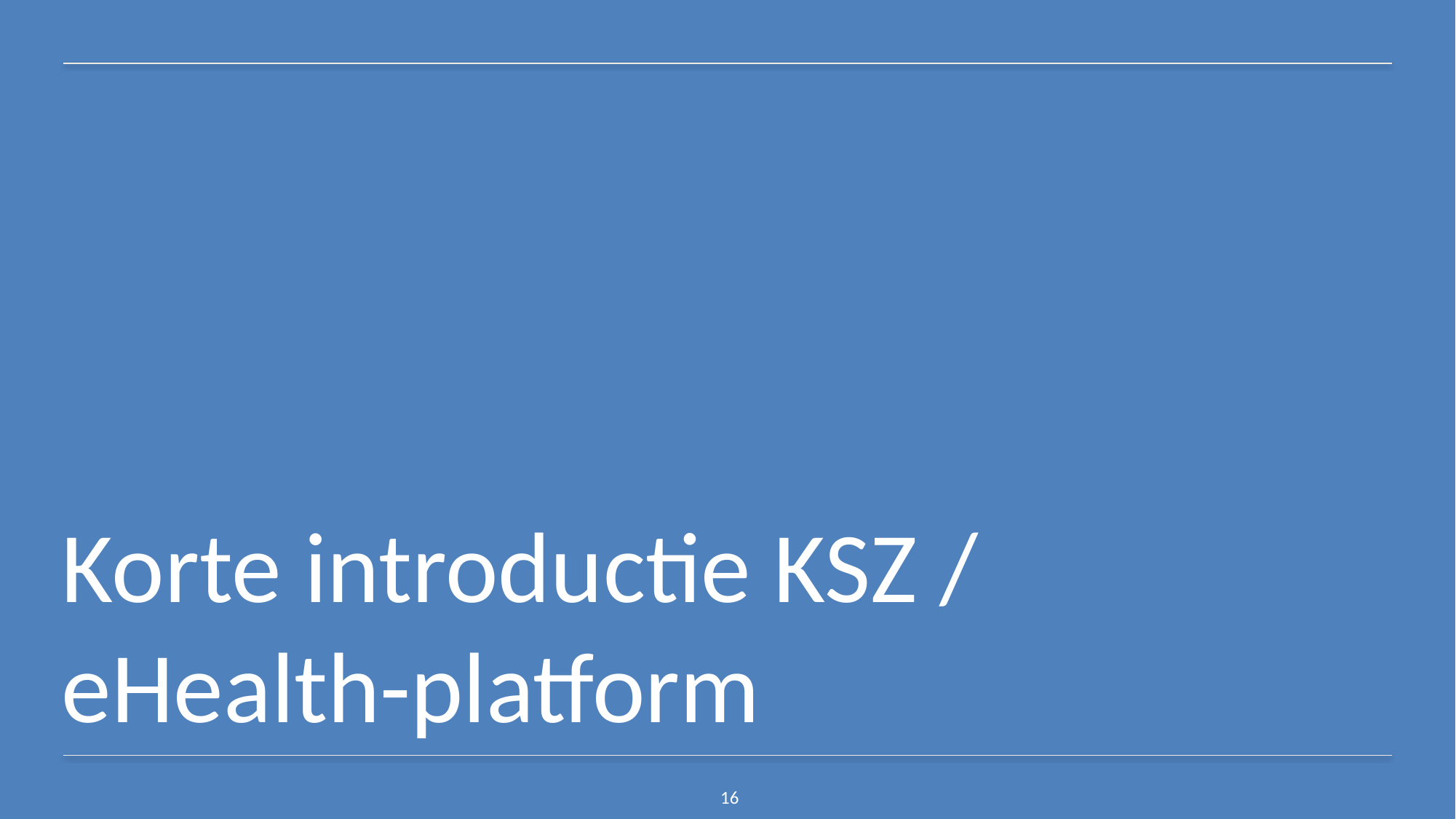

# Korte introductie KSZ / eHealth-platform
16